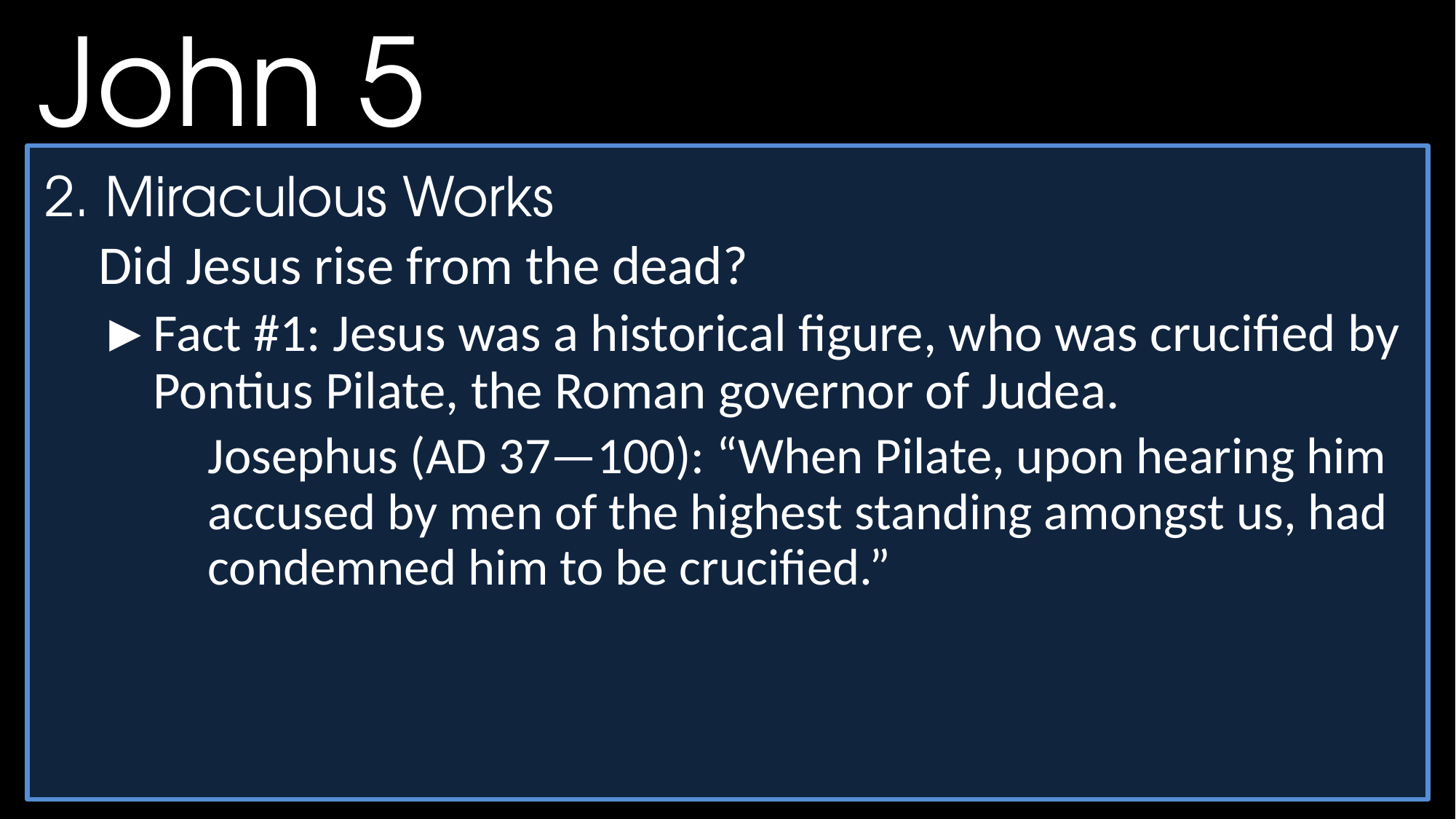

John 5

36 	But I have a greater witness than John—my teachings and my miracles. The Father gave me these works to accomplish, and they prove that he sent me.
2. Miraculous Works
	Did Jesus rise from the dead?
►	Fact #1: Jesus was a historical figure, who was crucified by Pontius Pilate, the Roman governor of Judea.
	Josephus (AD 37—100): “When Pilate, upon hearing him accused by men of the highest standing amongst us, had condemned him to be crucified.”